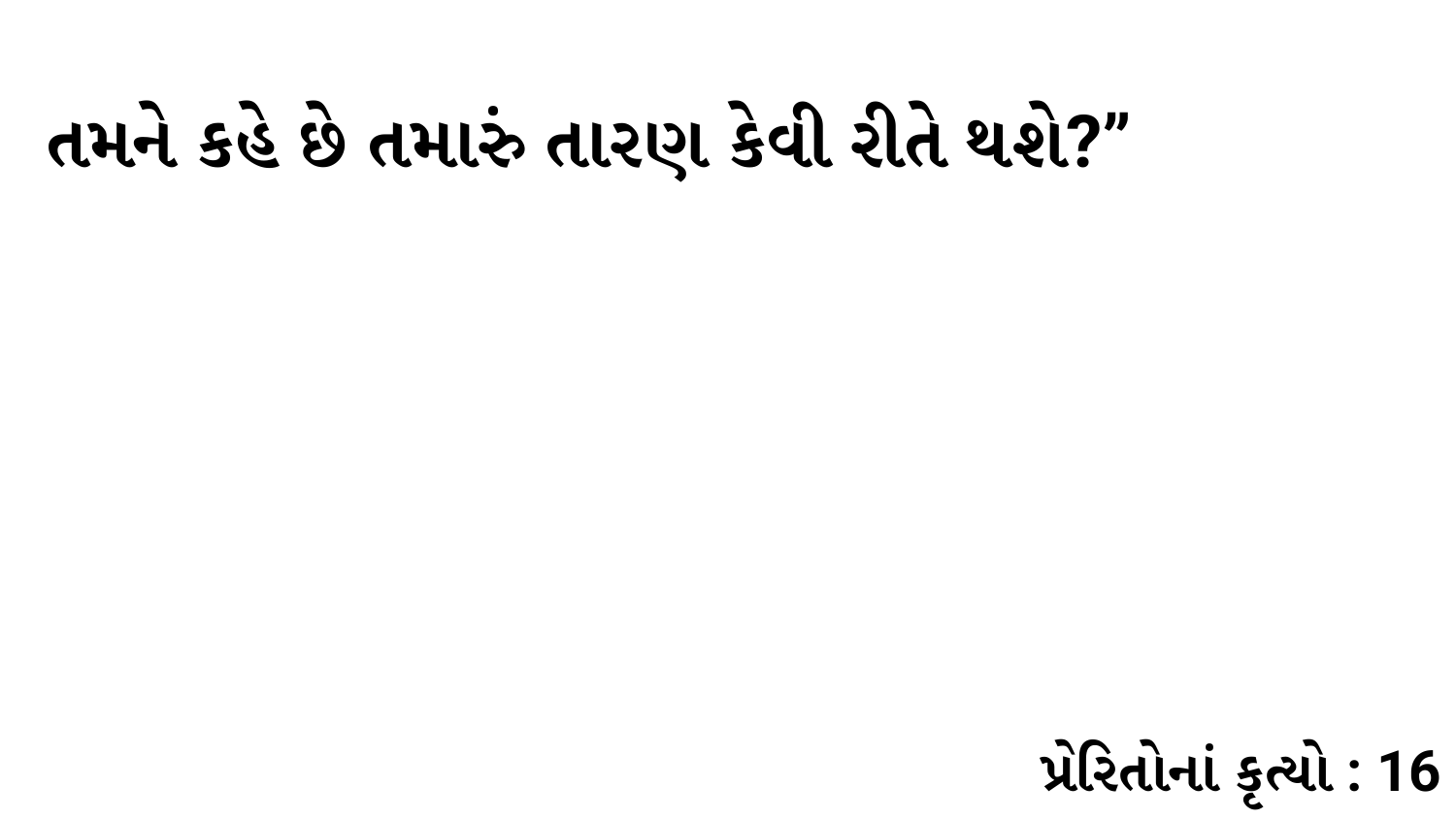

તમને કહે છે તમારું તારણ કેવી રીતે થશે?”
પ્રેરિતોનાં કૃત્યો : 16